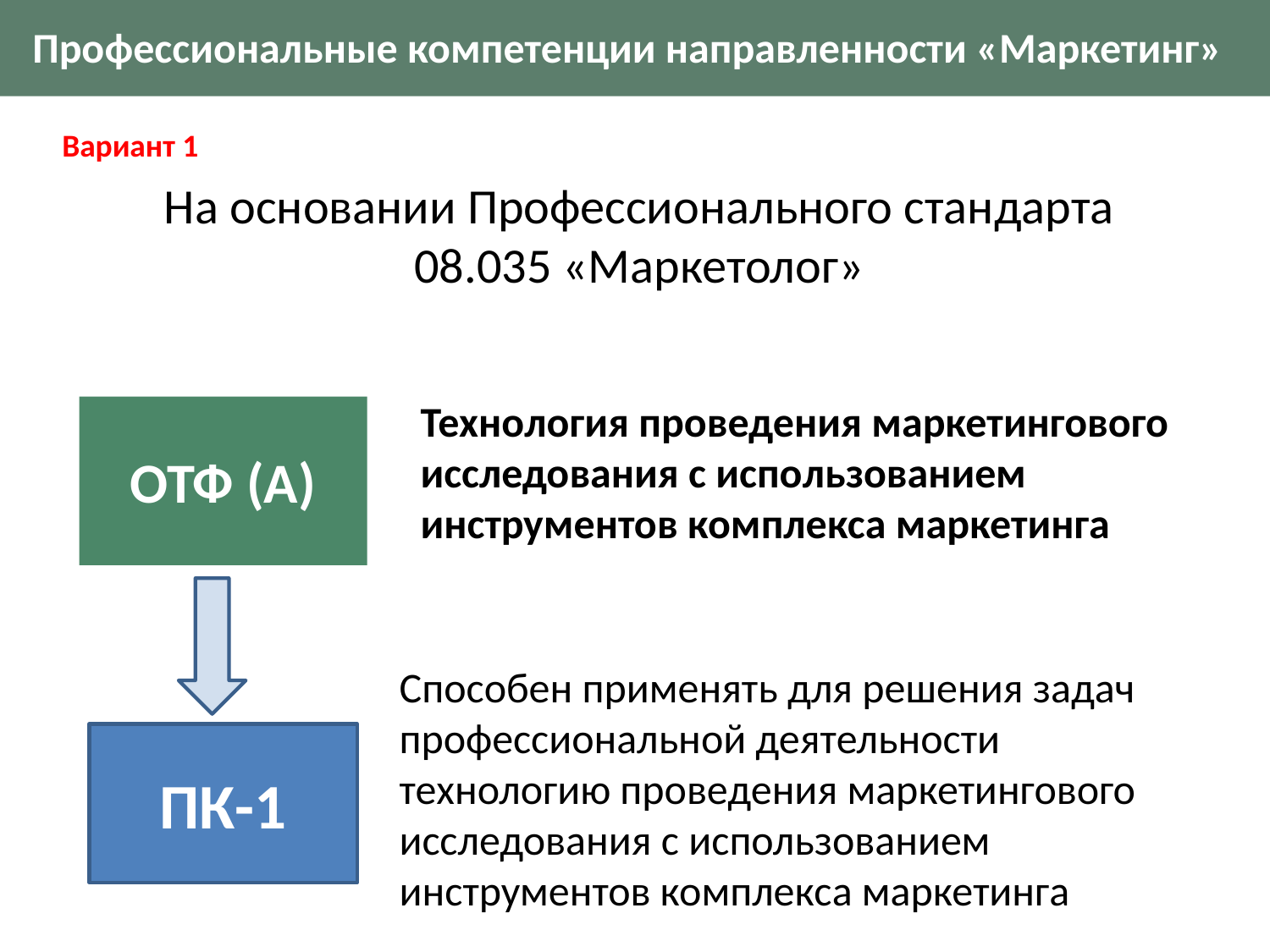

# Профессиональные компетенции направленности «Маркетинг»
Вариант 1
На основании Профессионального стандарта
08.035 «Маркетолог»
Технология проведения маркетингового исследования с использованием инструментов комплекса маркетинга
ОТФ (А)

Способен применять для решения задач профессиональной деятельности технологию проведения маркетингового исследования с использованием инструментов комплекса маркетинга
ПК-1